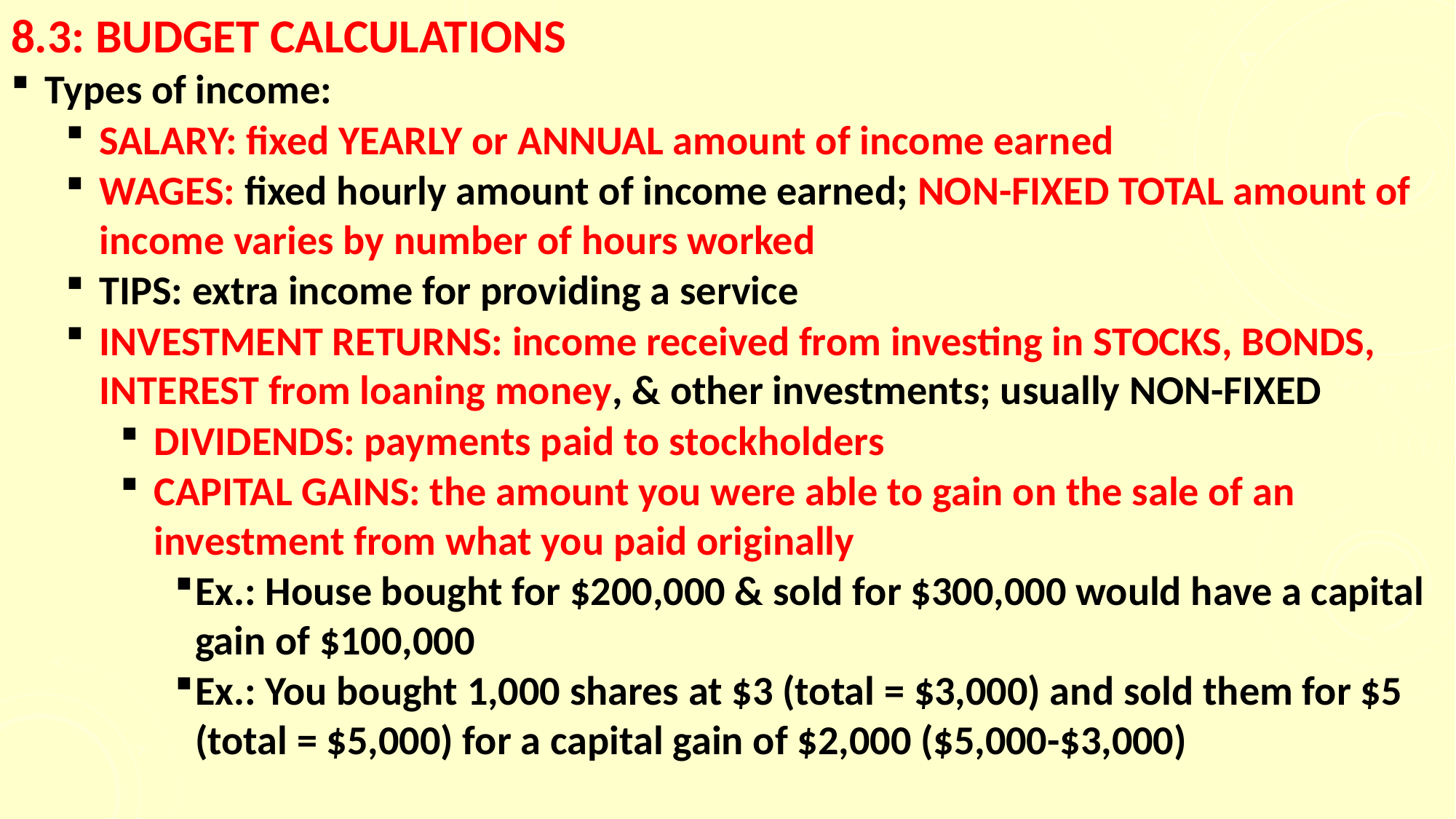

# 8.3: BUDGET CALCULATIONS
Types of income:
SALARY: fixed YEARLY or ANNUAL amount of income earned
WAGES: fixed hourly amount of income earned; NON-FIXED TOTAL amount of income varies by number of hours worked
TIPS: extra income for providing a service
INVESTMENT RETURNS: income received from investing in STOCKS, BONDS, INTEREST from loaning money, & other investments; usually NON-FIXED
DIVIDENDS: payments paid to stockholders
CAPITAL GAINS: the amount you were able to gain on the sale of an investment from what you paid originally
Ex.: House bought for $200,000 & sold for $300,000 would have a capital gain of $100,000
Ex.: You bought 1,000 shares at $3 (total = $3,000) and sold them for $5 (total = $5,000) for a capital gain of $2,000 ($5,000-$3,000)